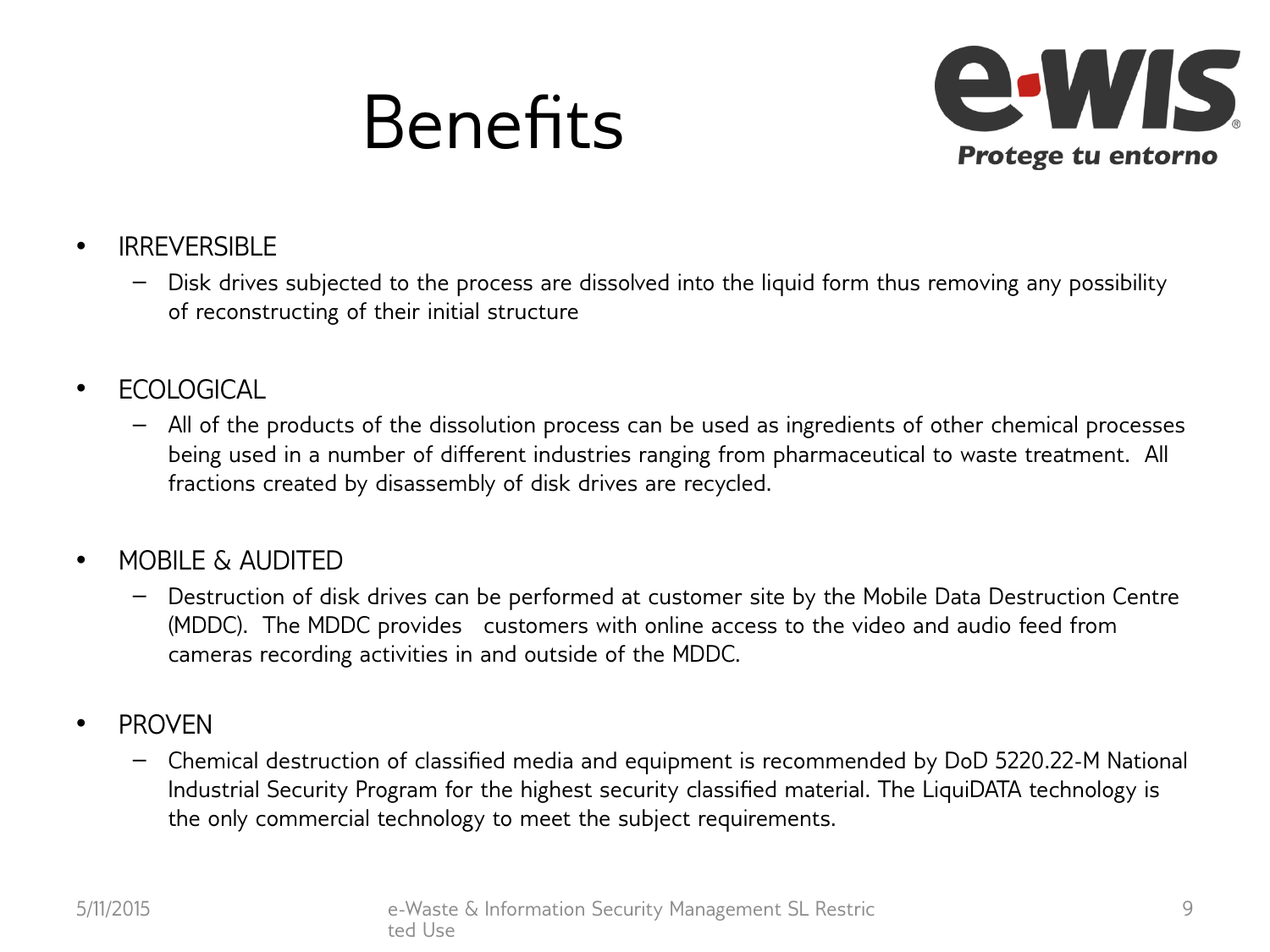

# Benefits
IRREVERSIBLE
Disk drives subjected to the process are dissolved into the liquid form thus removing any possibility of reconstructing of their initial structure

ECOLOGICAL
All of the products of the dissolution process can be used as ingredients of other chemical processes being used in a number of different industries ranging from pharmaceutical to waste treatment.  All fractions created by disassembly of disk drives are recycled.

MOBILE & AUDITED
Destruction of disk drives can be performed at customer site by the Mobile Data Destruction Centre (MDDC).  The MDDC provides   customers with online access to the video and audio feed from cameras recording activities in and outside of the MDDC.

PROVEN
Chemical destruction of classified media and equipment is recommended by DoD 5220.22-M National Industrial Security Program for the highest security classified material. The LiquiDATA technology is the only commercial technology to meet the subject requirements.
5/11/2015
e-Waste & Information Security Management SL Restricted Use
9